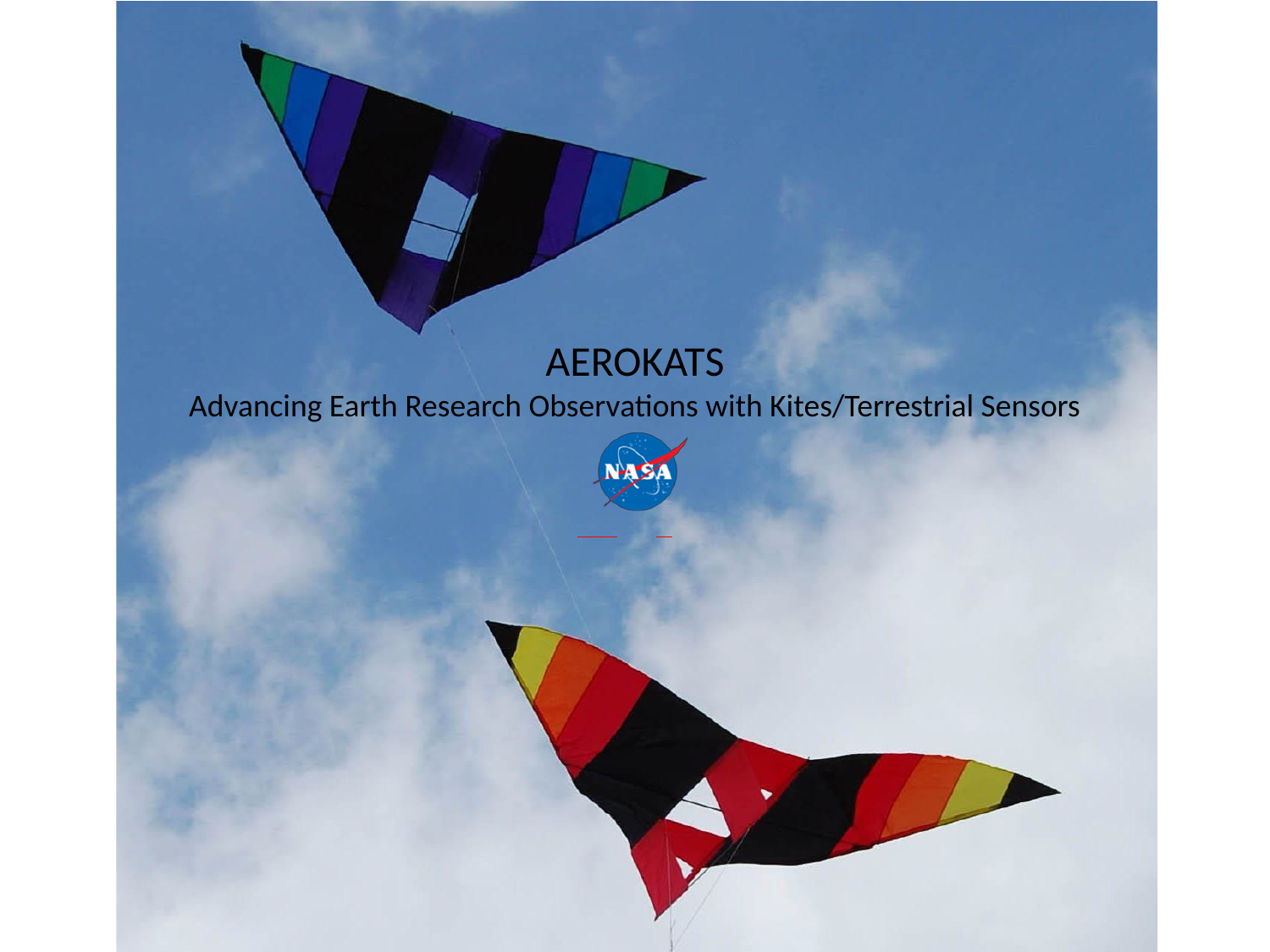

AEROKATS
Advancing Earth Research Observations with Kites/Terrestrial Sensors